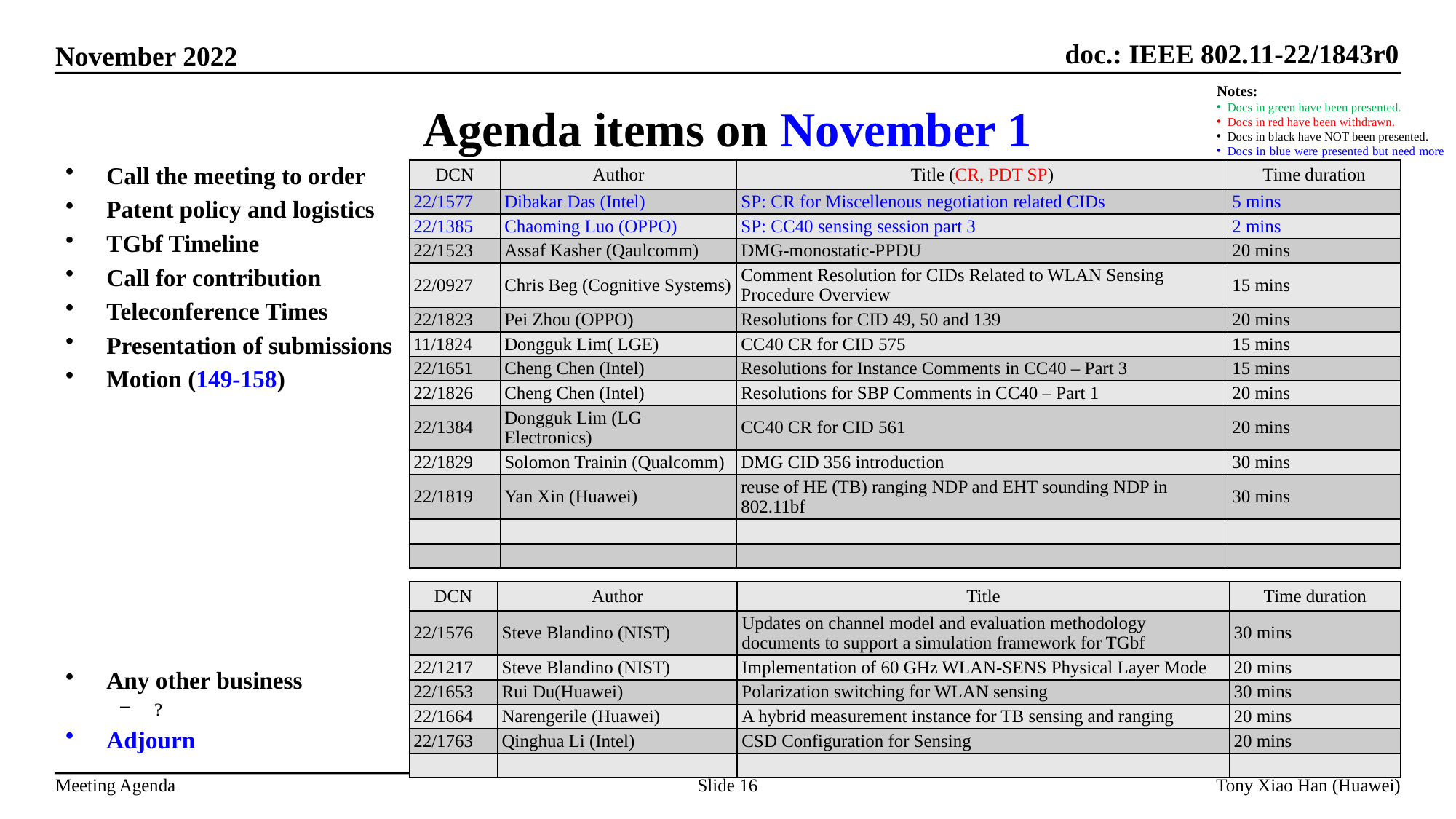

Agenda items on November 1
Notes:
Docs in green have been presented.
Docs in red have been withdrawn.
Docs in black have NOT been presented.
Docs in blue were presented but need more discussion or deferred
Call the meeting to order
Patent policy and logistics
TGbf Timeline
Call for contribution
Teleconference Times
Presentation of submissions
Motion (149-158)

Any other business
?
Adjourn
| DCN | Author | Title (CR, PDT SP) | Time duration |
| --- | --- | --- | --- |
| 22/1577 | Dibakar Das (Intel) | SP: CR for Miscellenous negotiation related CIDs | 5 mins |
| 22/1385 | Chaoming Luo (OPPO) | SP: CC40 sensing session part 3 | 2 mins |
| 22/1523 | Assaf Kasher (Qaulcomm) | DMG-monostatic-PPDU | 20 mins |
| 22/0927 | Chris Beg (Cognitive Systems) | Comment Resolution for CIDs Related to WLAN Sensing Procedure Overview | 15 mins |
| 22/1823 | Pei Zhou (OPPO) | Resolutions for CID 49, 50 and 139 | 20 mins |
| 11/1824 | Dongguk Lim( LGE) | CC40 CR for CID 575 | 15 mins |
| 22/1651 | Cheng Chen (Intel) | Resolutions for Instance Comments in CC40 – Part 3 | 15 mins |
| 22/1826 | Cheng Chen (Intel) | Resolutions for SBP Comments in CC40 – Part 1 | 20 mins |
| 22/1384 | Dongguk Lim (LG Electronics) | CC40 CR for CID 561 | 20 mins |
| 22/1829 | Solomon Trainin (Qualcomm) | DMG CID 356 introduction | 30 mins |
| 22/1819 | Yan Xin (Huawei) | reuse of HE (TB) ranging NDP and EHT sounding NDP in 802.11bf | 30 mins |
|  |  |  |  |
|  |  |  |  |
| DCN | Author | Title | Time duration |
| --- | --- | --- | --- |
| 22/1576 | Steve Blandino (NIST) | Updates on channel model and evaluation methodology documents to support a simulation framework for TGbf | 30 mins |
| 22/1217 | Steve Blandino (NIST) | Implementation of 60 GHz WLAN-SENS Physical Layer Mode | 20 mins |
| 22/1653 | Rui Du(Huawei) | Polarization switching for WLAN sensing | 30 mins |
| 22/1664 | Narengerile (Huawei) | A hybrid measurement instance for TB sensing and ranging | 20 mins |
| 22/1763 | Qinghua Li (Intel) | CSD Configuration for Sensing | 20 mins |
|  |  |  |  |